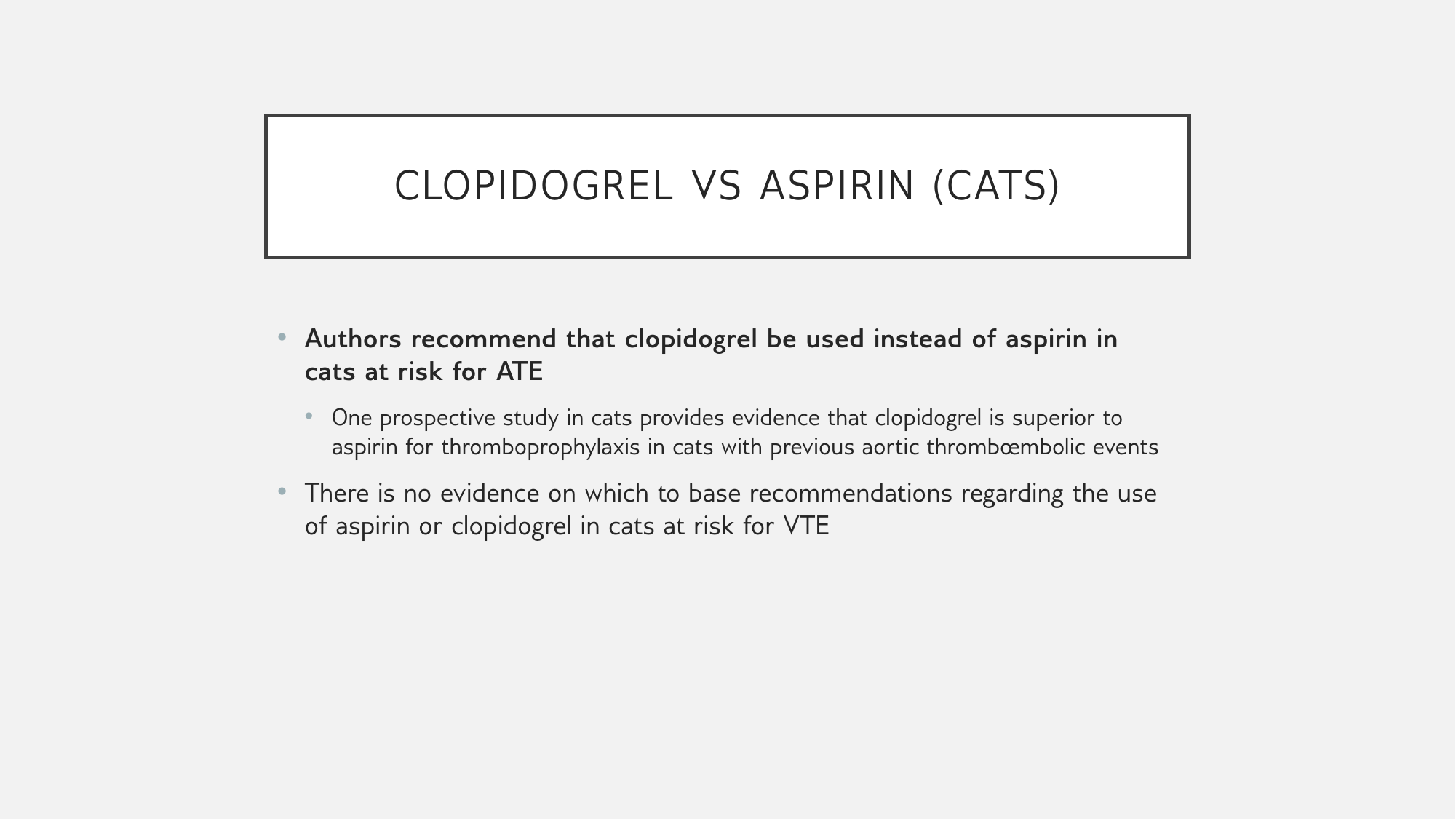

# Clopidogrel vs Aspirin (cats)
Authors recommend that clopidogrel be used instead of aspirin in cats at risk for ATE
One prospective study in cats provides evidence that clopidogrel is superior to aspirin for thromboprophylaxis in cats with previous aortic thromboembolic events
There is no evidence on which to base recommendations regarding the use of aspirin or clopidogrel in cats at risk for VTE